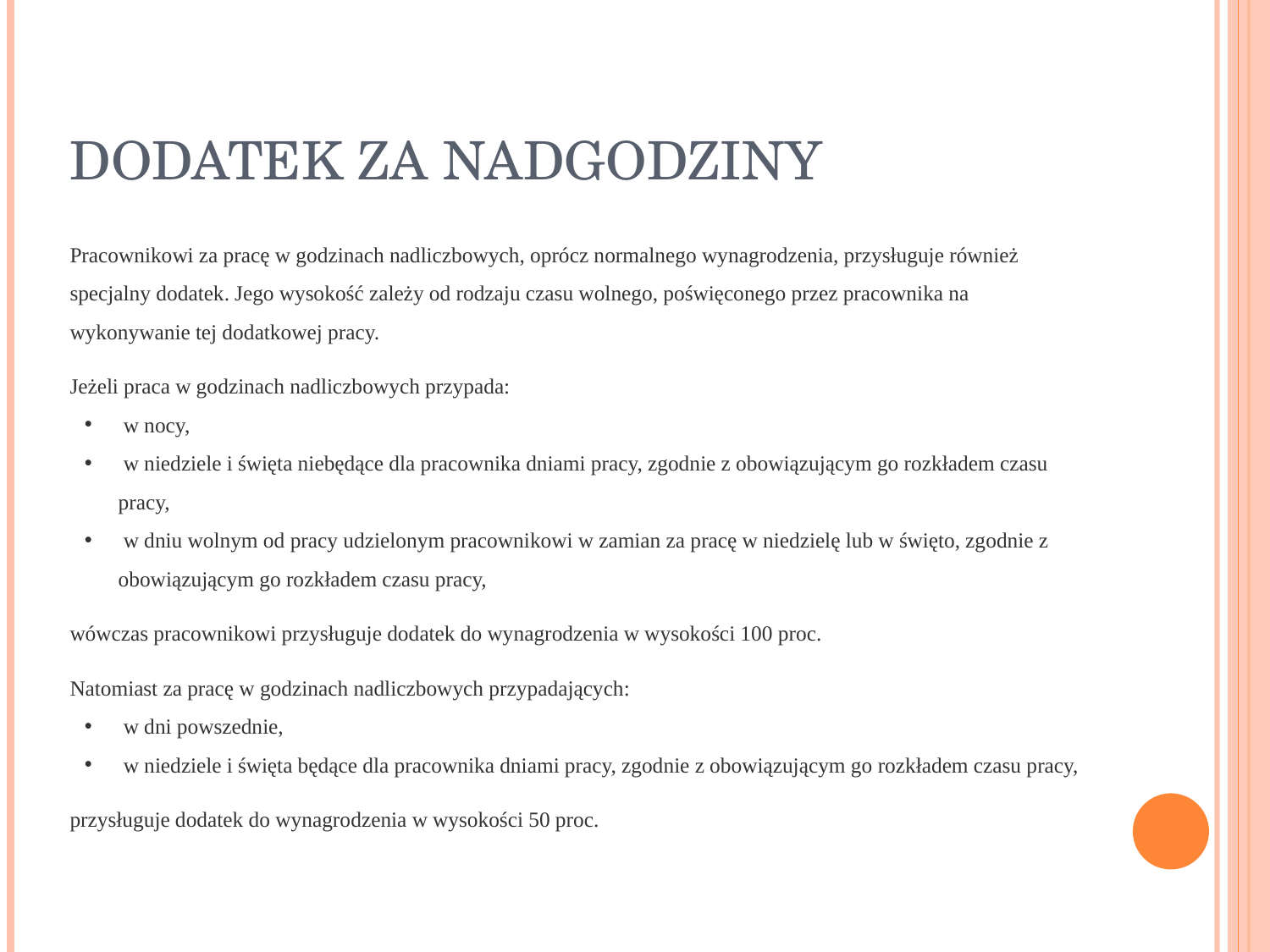

# DODATEK ZA NADGODZINY
Pracownikowi za pracę w godzinach nadliczbowych, oprócz normalnego wynagrodzenia, przysługuje również specjalny dodatek. Jego wysokość zależy od rodzaju czasu wolnego, poświęconego przez pracownika na wykonywanie tej dodatkowej pracy.
Jeżeli praca w godzinach nadliczbowych przypada:
 w nocy,
 w niedziele i święta niebędące dla pracownika dniami pracy, zgodnie z obowiązującym go rozkładem czasu pracy,
 w dniu wolnym od pracy udzielonym pracownikowi w zamian za pracę w niedzielę lub w święto, zgodnie z obowiązującym go rozkładem czasu pracy,
wówczas pracownikowi przysługuje dodatek do wynagrodzenia w wysokości 100 proc.
Natomiast za pracę w godzinach nadliczbowych przypadających:
 w dni powszednie,
 w niedziele i święta będące dla pracownika dniami pracy, zgodnie z obowiązującym go rozkładem czasu pracy,
przysługuje dodatek do wynagrodzenia w wysokości 50 proc.